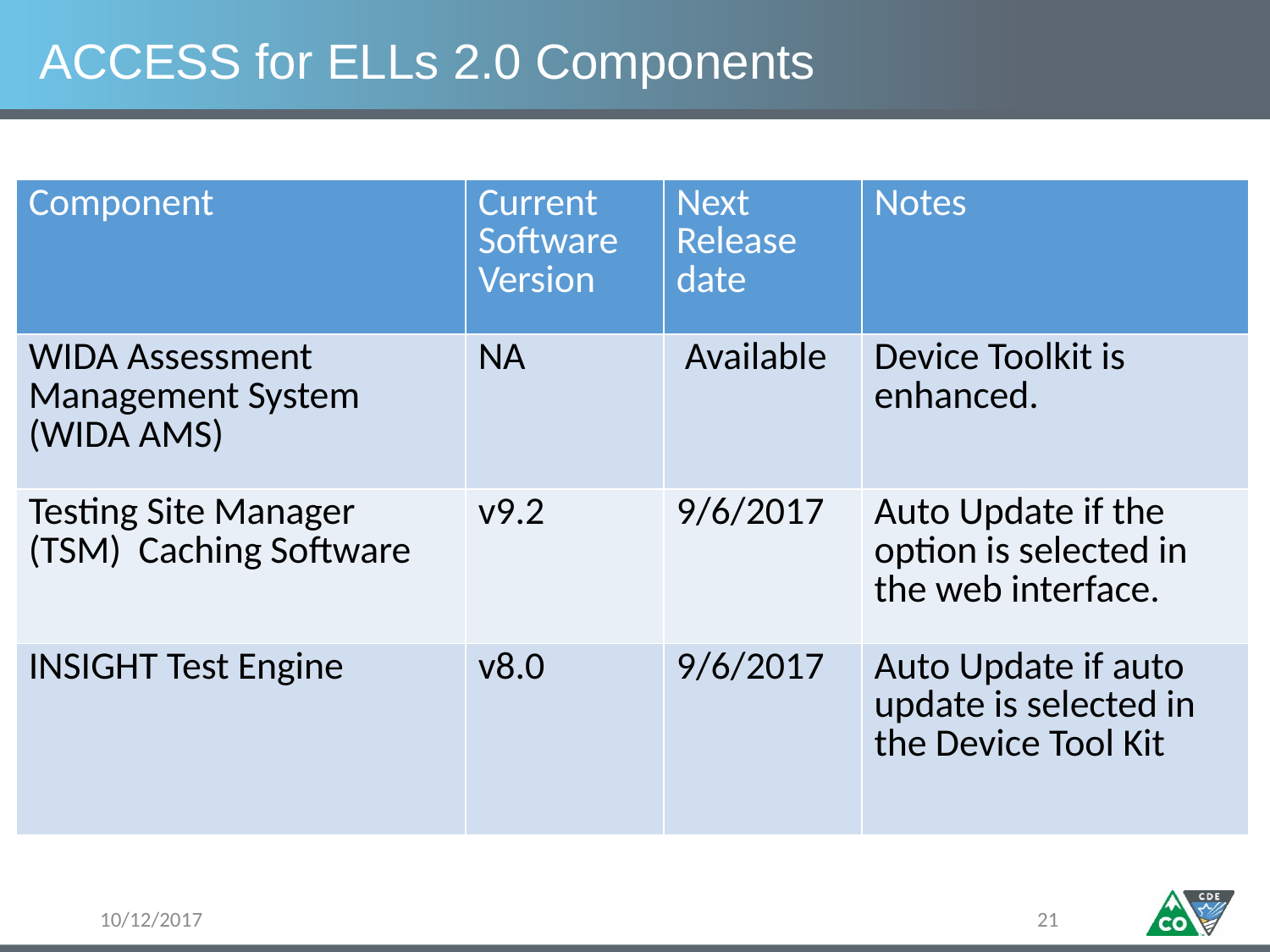

# ACCESS for ELLs 2.0 Components
| Component | Current Software Version | Next Release date | Notes |
| --- | --- | --- | --- |
| WIDA Assessment Management System (WIDA AMS) | NA | Available | Device Toolkit is enhanced. |
| Testing Site Manager (TSM) Caching Software | v9.2 | 9/6/2017 | Auto Update if the option is selected in the web interface. |
| INSIGHT Test Engine | v8.0 | 9/6/2017 | Auto Update if auto update is selected in the Device Tool Kit |